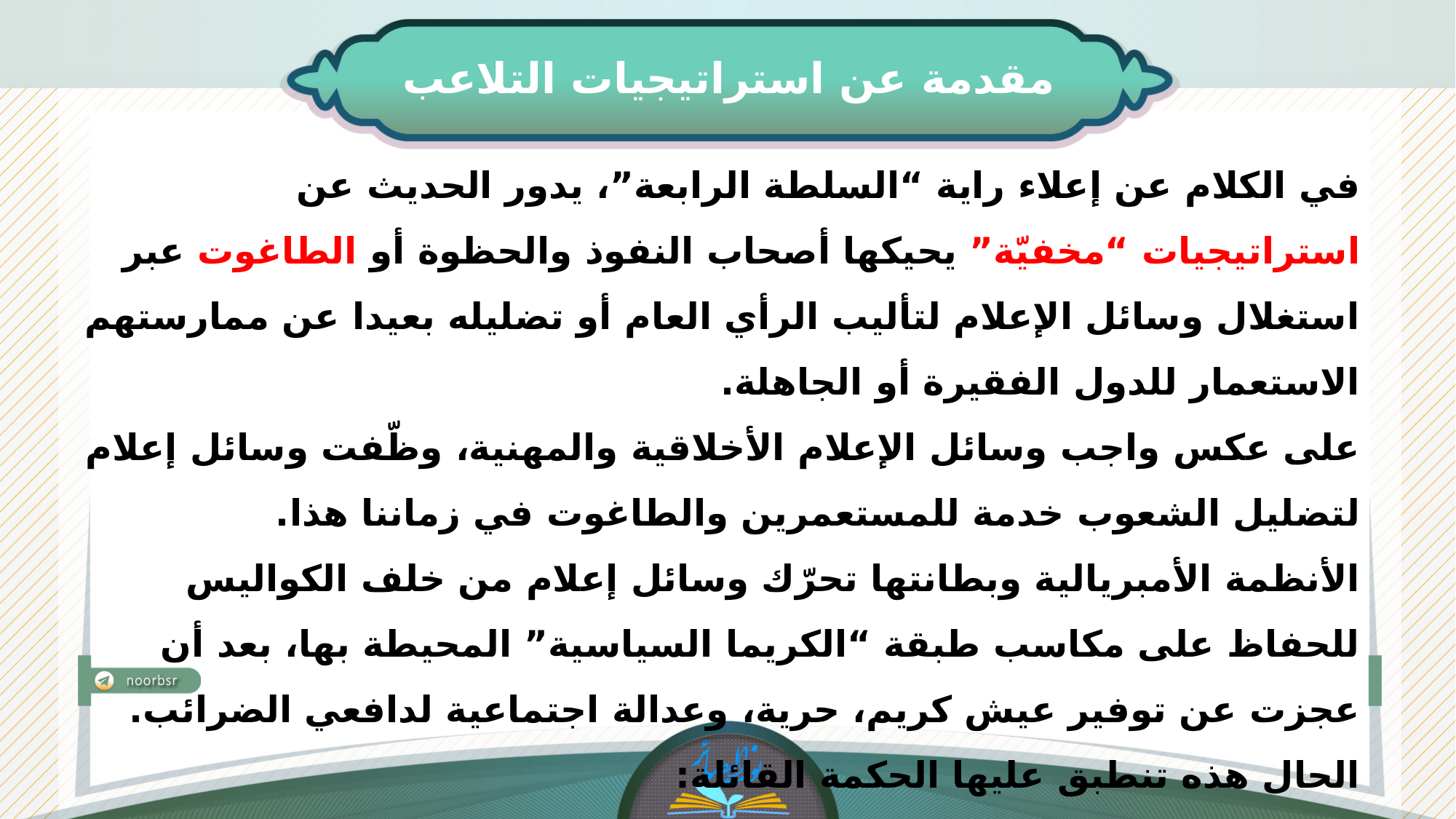

مقدمة عن استراتيجيات التلاعب
في الكلام عن إعلاء راية “السلطة الرابعة”، يدور الحديث عن استراتيجيات “مخفيّة” يحيكها أصحاب النفوذ والحظوة أو الطاغوت عبر استغلال وسائل الإعلام لتأليب الرأي العام أو تضليله بعيدا عن ممارستهم الاستعمار للدول الفقيرة أو الجاهلة.
على عكس واجب وسائل الإعلام الأخلاقية والمهنية، وظّفت وسائل إعلام لتضليل الشعوب خدمة للمستعمرين والطاغوت في زماننا هذا.
الأنظمة الأمبريالية وبطانتها تحرّك وسائل إعلام من خلف الكواليس للحفاظ على مكاسب طبقة “الكريما السياسية” المحيطة بها، بعد أن عجزت عن توفير عيش كريم، حرية، وعدالة اجتماعية لدافعي الضرائب. الحال هذه تنطبق عليها الحكمة القائلة:
“الفقير يشتري الصحيفة والغني يشتري رئيس التحرير”!